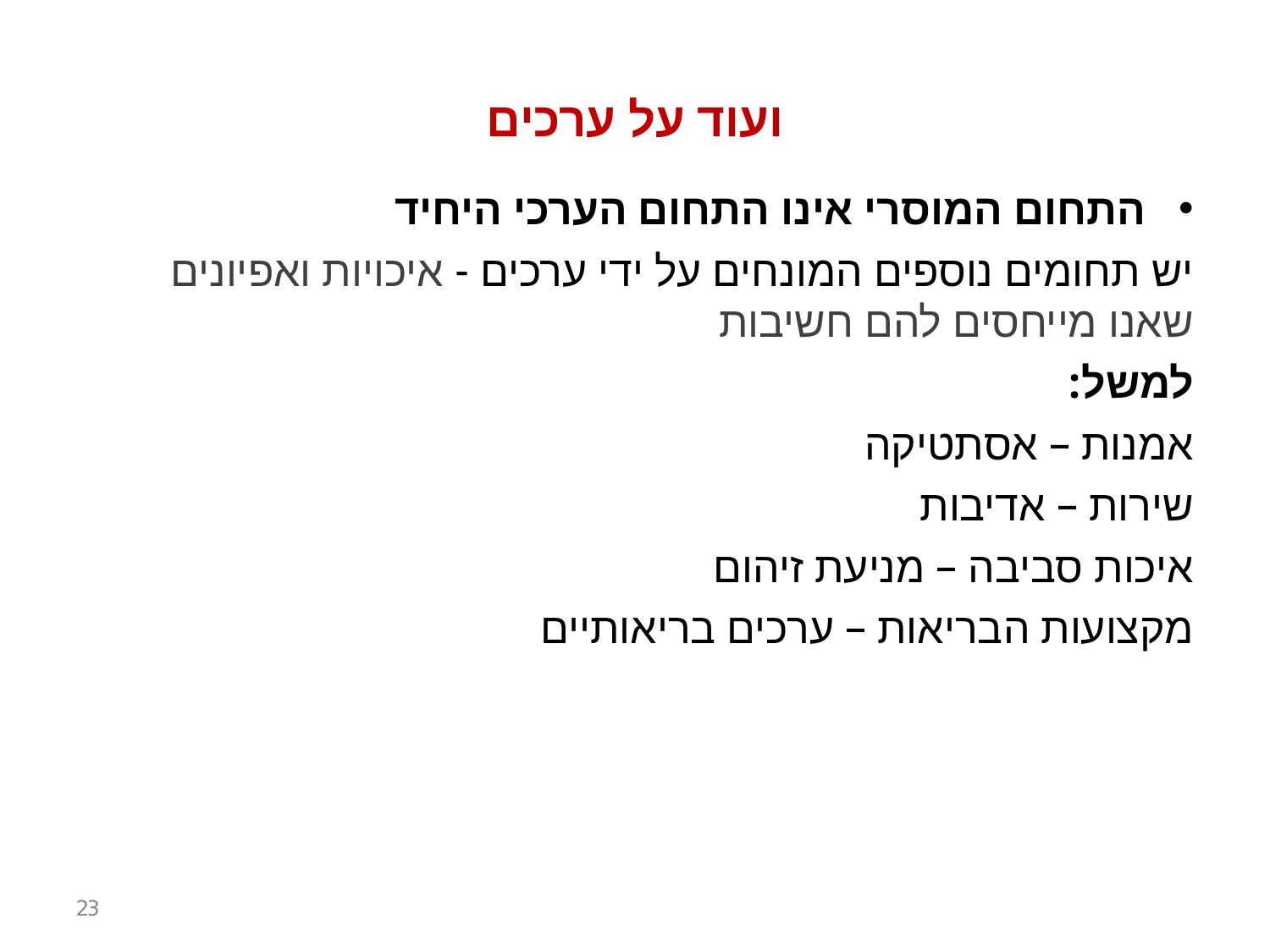

# ועוד על ערכים
התחום המוסרי אינו התחום הערכי היחיד
יש תחומים נוספים המונחים על ידי ערכים - איכויות ואפיונים שאנו מייחסים להם חשיבות
למשל:
אמנות – אסתטיקה
שירות – אדיבות
איכות סביבה – מניעת זיהום
מקצועות הבריאות – ערכים בריאותיים
23